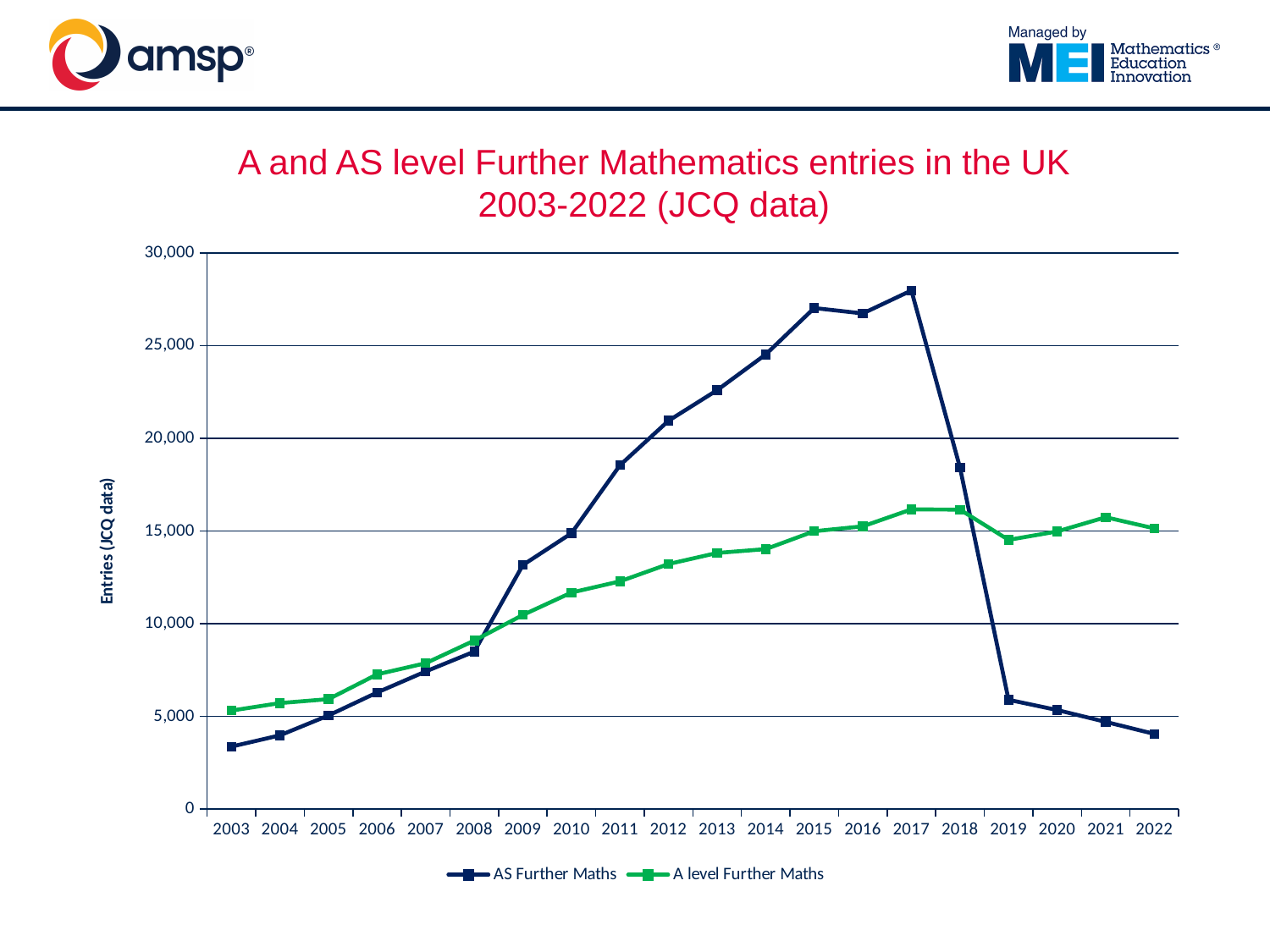

A and AS level Further Mathematics entries in the UK 2003-2022 (JCQ data)

### Chart

| Category | AS Further Maths | A level Further Maths |
|---|---|---|
| 2003 | 3371.0 | 5315.0 |
| 2004 | 3980.0 | 5720.0 |
| 2005 | 5054.0 | 5933.0 |
| 2006 | 6292.0 | 7270.0 |
| 2007 | 7426.0 | 7872.0 |
| 2008 | 8495.0 | 9091.0 |
| 2009 | 13165.0 | 10473.0 |
| 2010 | 14884.0 | 11682.0 |
| 2011 | 18555.0 | 12287.0 |
| 2012 | 20954.0 | 13223.0 |
| 2013 | 22601.0 | 13821.0 |
| 2014 | 24530.0 | 14028.0 |
| 2015 | 27034.0 | 14993.0 |
| 2016 | 26742.0 | 15257.0 |
| 2017 | 27980.0 | 16172.0 |
| 2018 | 18426.0 | 16157.0 |
| 2019 | 5898.0 | 14527.0 |
| 2020 | 5344.0 | 14979.0 |
| 2021 | 4707.0 | 15748.0 |
| 2022 | 4056.0 | 15146.0 |